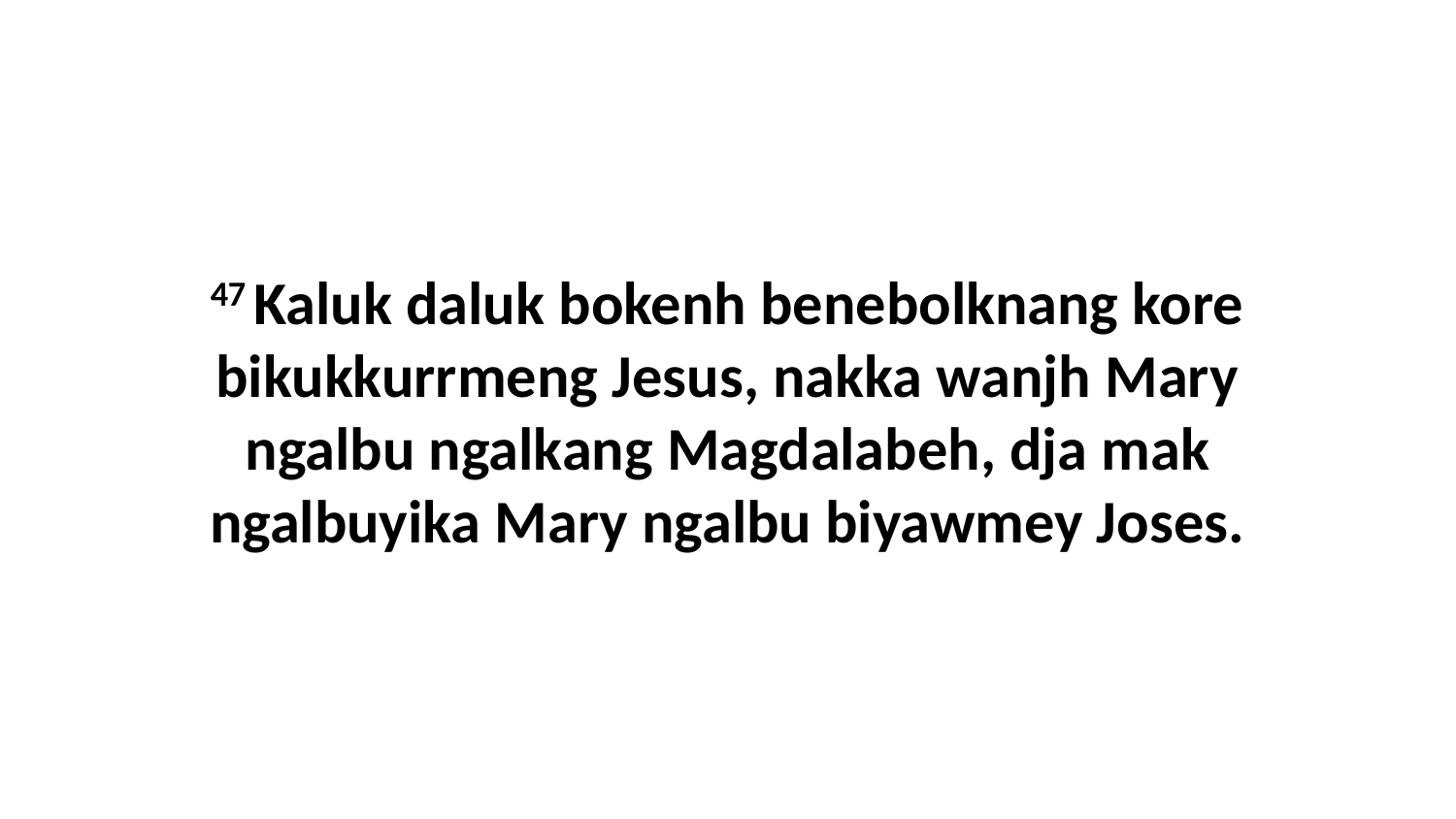

47 Kaluk daluk bokenh benebolknang kore bikukkurrmeng Jesus, nakka wanjh Mary ngalbu ngalkang Magdalabeh, dja mak ngalbuyika Mary ngalbu biyawmey Joses.